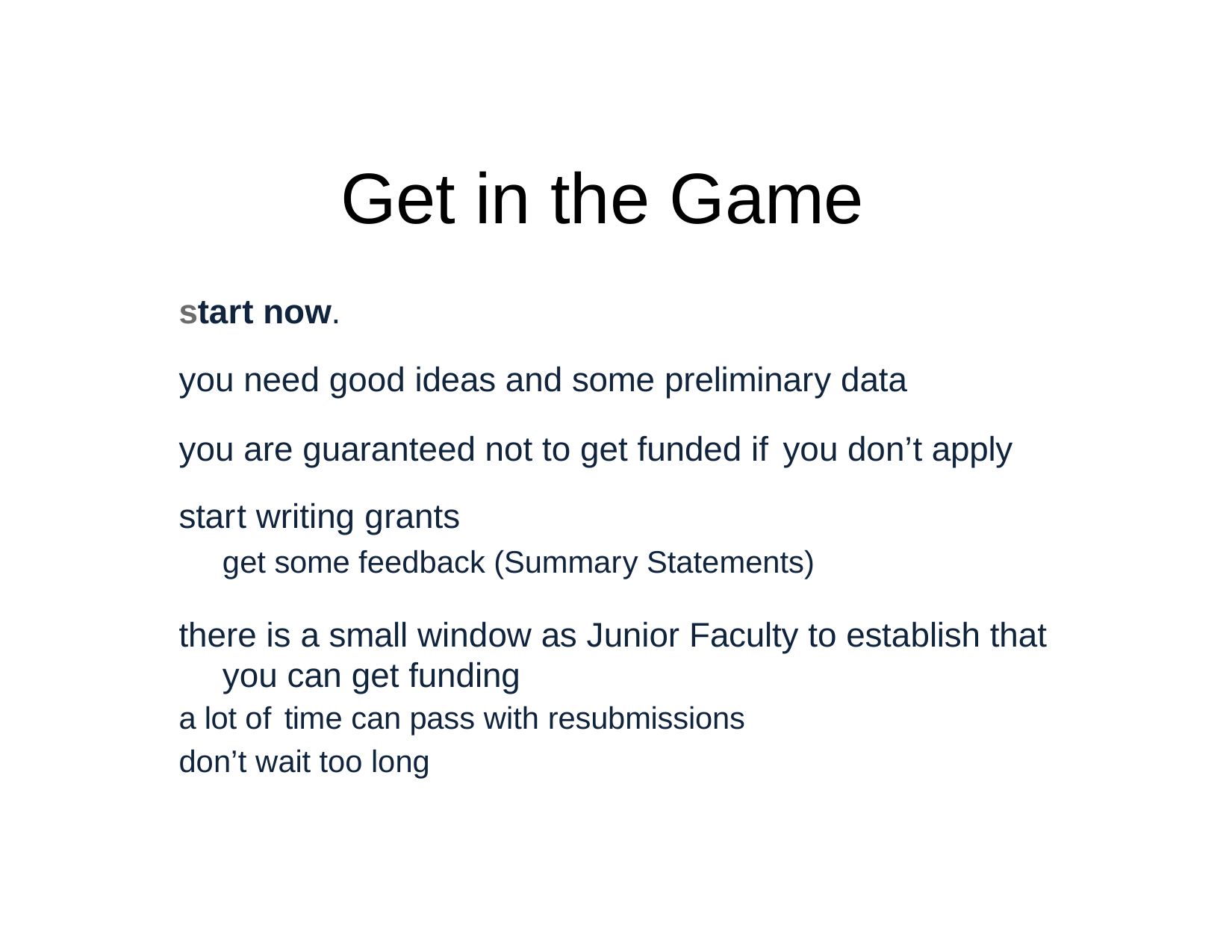

# Get in the Game
start now.
you need good ideas and some preliminary data
you are guaranteed not to get funded if you don’t apply
start writing grants
get some feedback (Summary Statements)

there is a small window as Junior Faculty to establish that you can get funding
a lot of time can pass with resubmissions
don’t wait too long